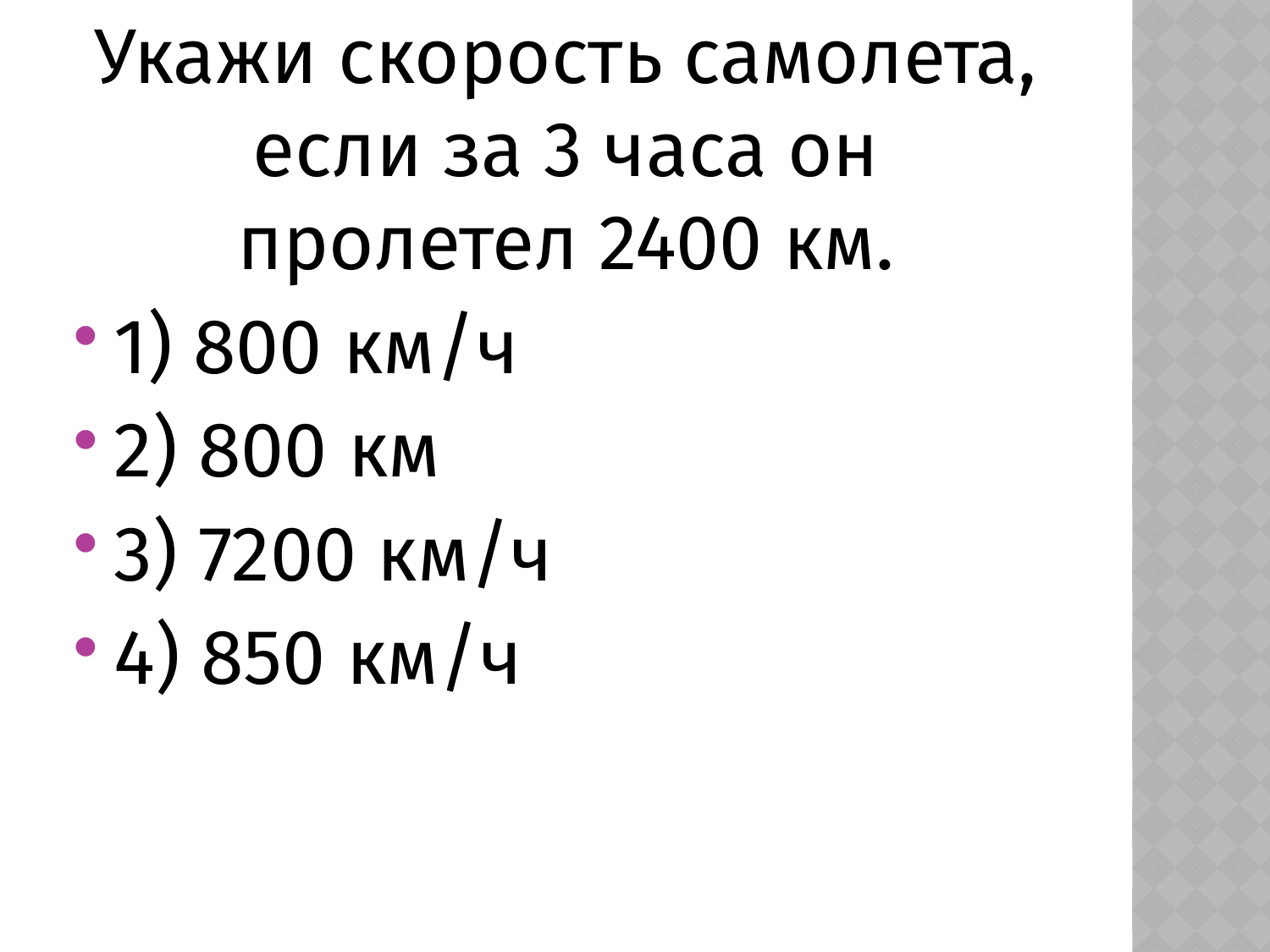

Укажи скорость самолета, если за 3 часа он пролетел 2400 км.
1) 800 км/ч
2) 800 км
3) 7200 км/ч
4) 850 км/ч